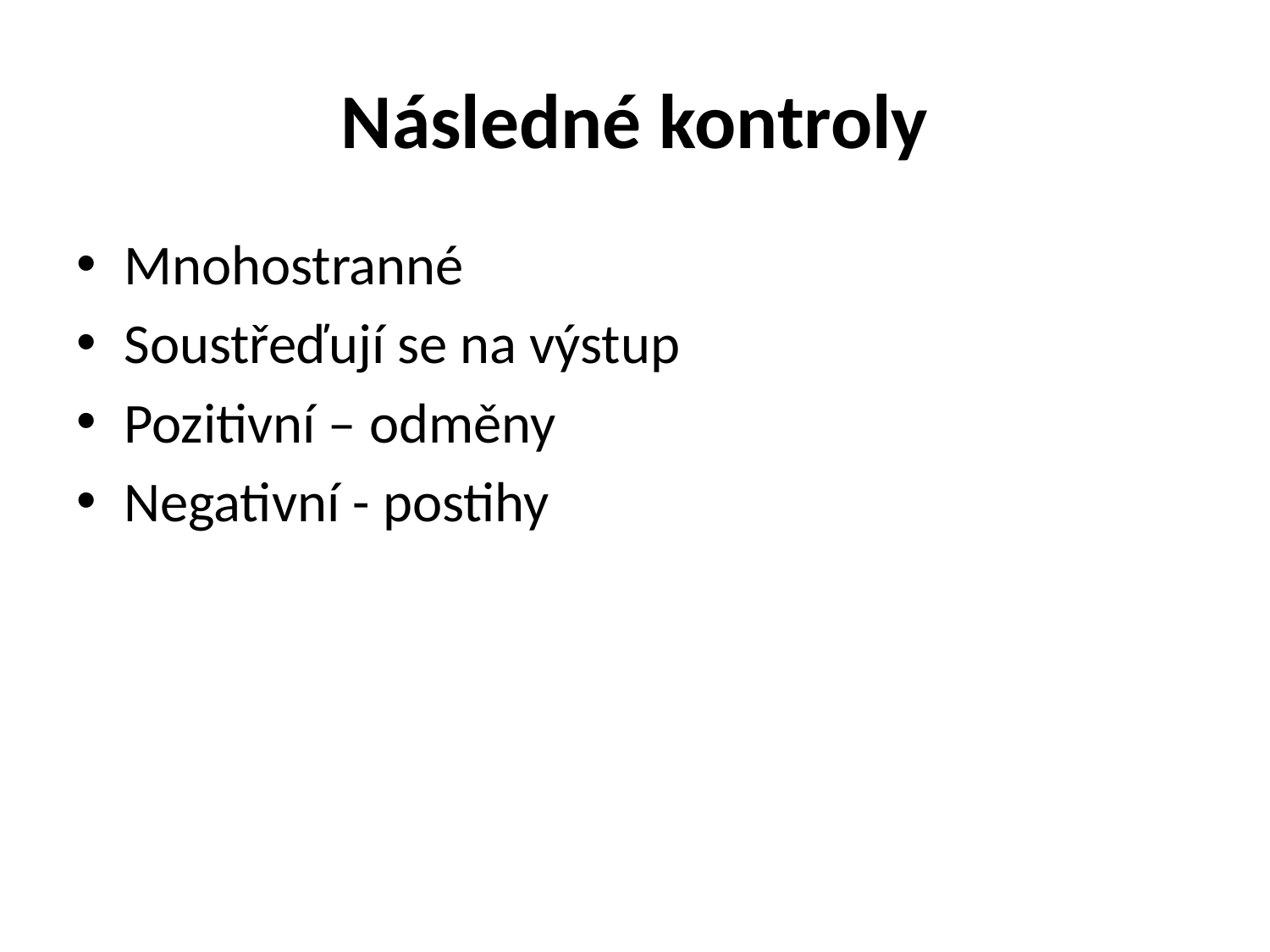

# Následné kontroly
Mnohostranné
Soustřeďují se na výstup
Pozitivní – odměny
Negativní - postihy